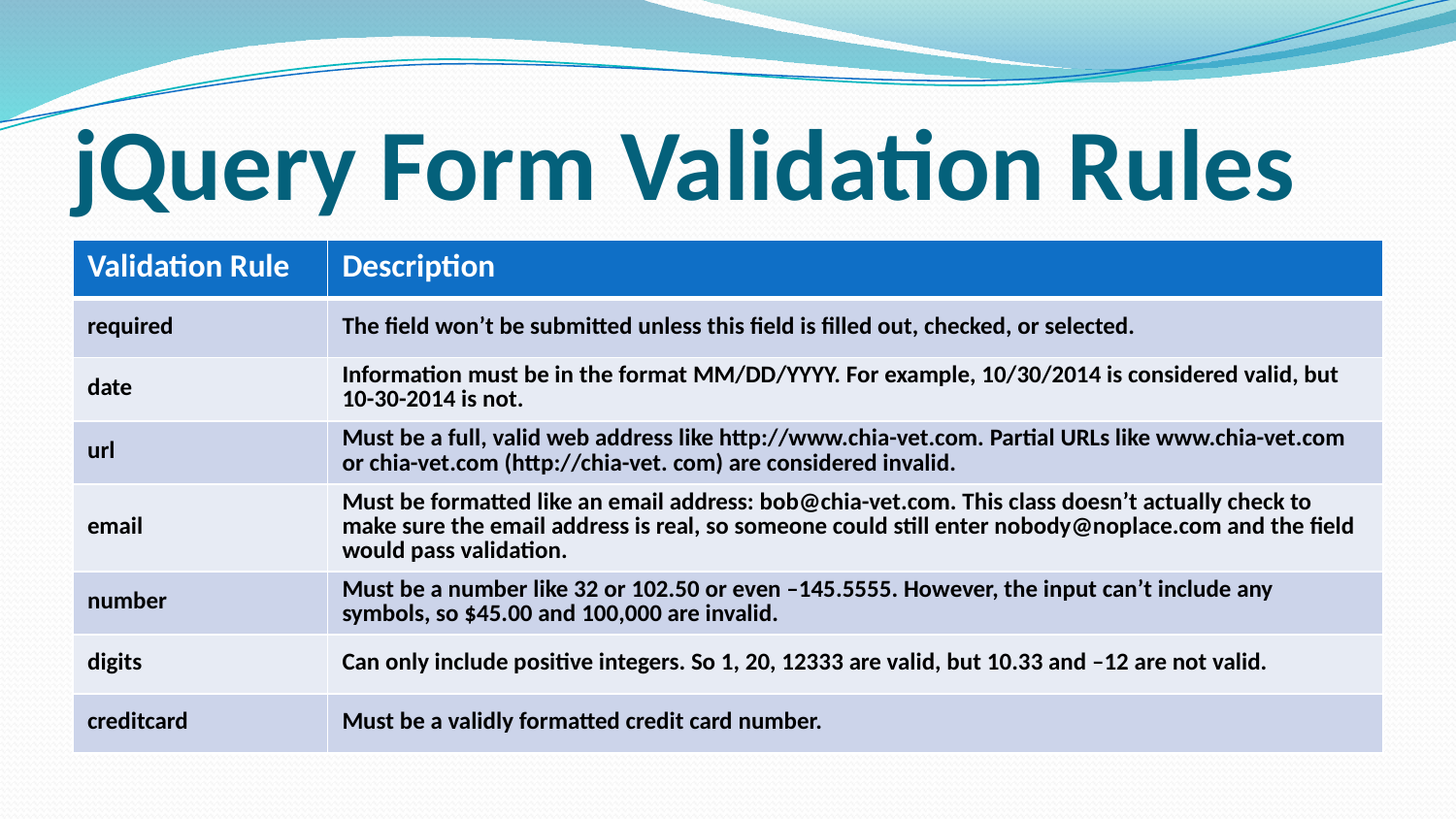

# jQuery Form Validation Rules
| Validation Rule | Description |
| --- | --- |
| required | The field won’t be submitted unless this field is filled out, checked, or selected. |
| date | Information must be in the format MM/DD/YYYY. For example, 10/30/2014 is considered valid, but 10-30-2014 is not. |
| url | Must be a full, valid web address like http://www.chia-vet.com. Partial URLs like www.chia-vet.com or chia-vet.com (http://chia-vet. com) are considered invalid. |
| email | Must be formatted like an email address: bob@chia-vet.com. This class doesn’t actually check to make sure the email address is real, so someone could still enter nobody@noplace.com and the field would pass validation. |
| number | Must be a number like 32 or 102.50 or even –145.5555. However, the input can’t include any symbols, so $45.00 and 100,000 are invalid. |
| digits | Can only include positive integers. So 1, 20, 12333 are valid, but 10.33 and –12 are not valid. |
| creditcard | Must be a validly formatted credit card number. |